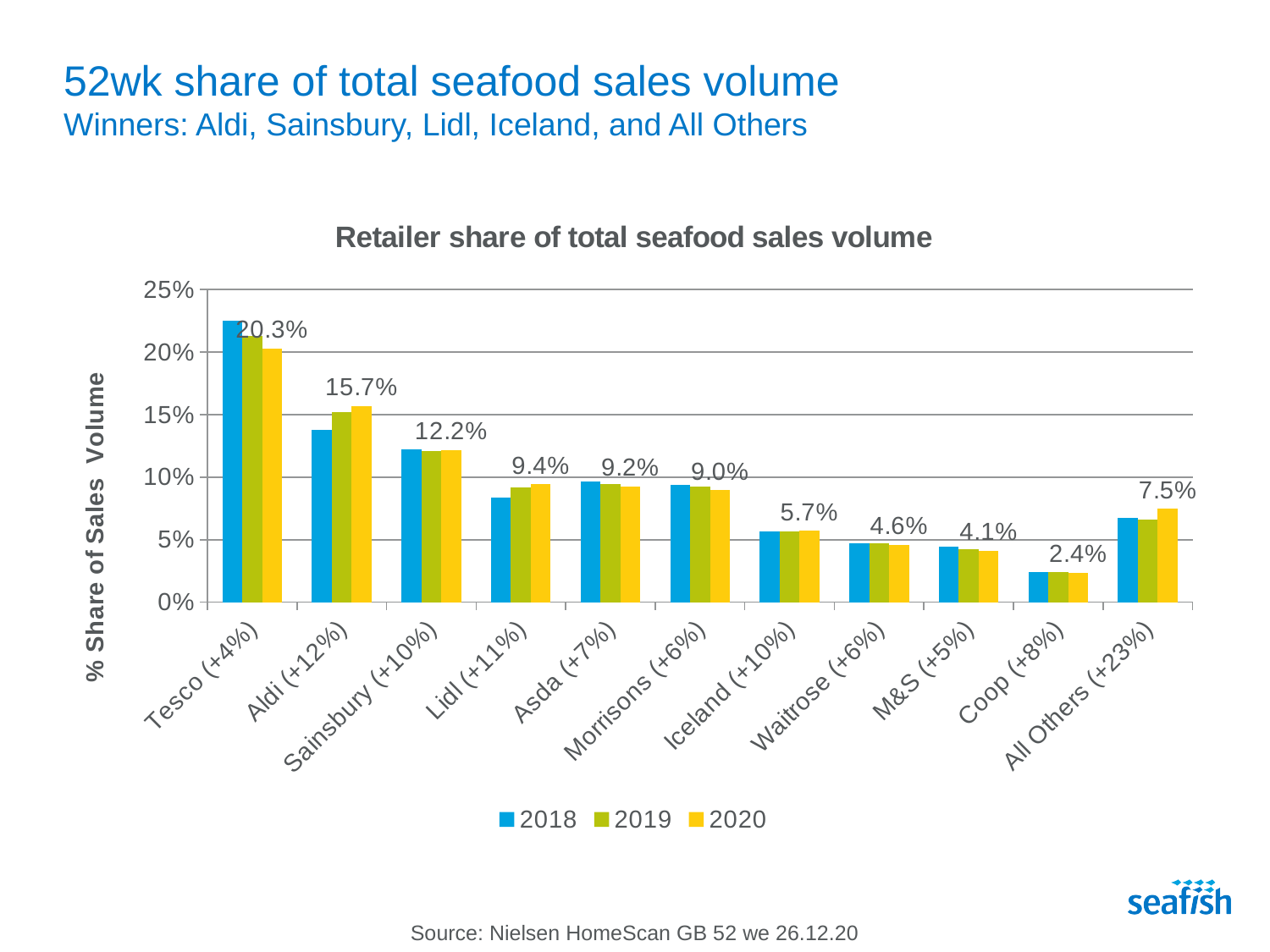

# 52wk share of total seafood sales volume Winners: Aldi, Sainsbury, Lidl, Iceland, and All Others

### Chart: Retailer share of total seafood sales volume

| Category | 2018 | 2019 | 2020 |
|---|---|---|---|
| Tesco (+4%) | 0.2250878847219722 | 0.2127724134839276 | 0.20280981554861177 |
| Aldi (+12%) | 0.13782473902191095 | 0.1519632148353635 | 0.1566822645874405 |
| Sainsbury (+10%) | 0.12252135431817812 | 0.12073887065463385 | 0.12178023108330767 |
| Lidl (+11%) | 0.0839084612979377 | 0.09207124214367873 | 0.09425427188165417 |
| Asda (+7%) | 0.09635063137196165 | 0.09419604910827609 | 0.0924491949359588 |
| Morrisons (+6%) | 0.09402240064887707 | 0.09225744658180149 | 0.08954020789735852 |
| Iceland (+10%) | 0.05686733555873312 | 0.05633667019846062 | 0.05711907800373684 |
| Waitrose (+6%) | 0.04717111604660875 | 0.04696153299670571 | 0.04589185423731859 |
| M&S (+5%) | 0.04436280440198895 | 0.042618740914385056 | 0.04113293852174274 |
| Coop (+8%) | 0.02446038143331112 | 0.023863374827449154 | 0.023616905192345918 |
| All Others (+23%) | 0.06742289117852032 | 0.06622044425531838 | 0.07472323811052439 |
Source: Nielsen HomeScan GB 52 we 26.12.20